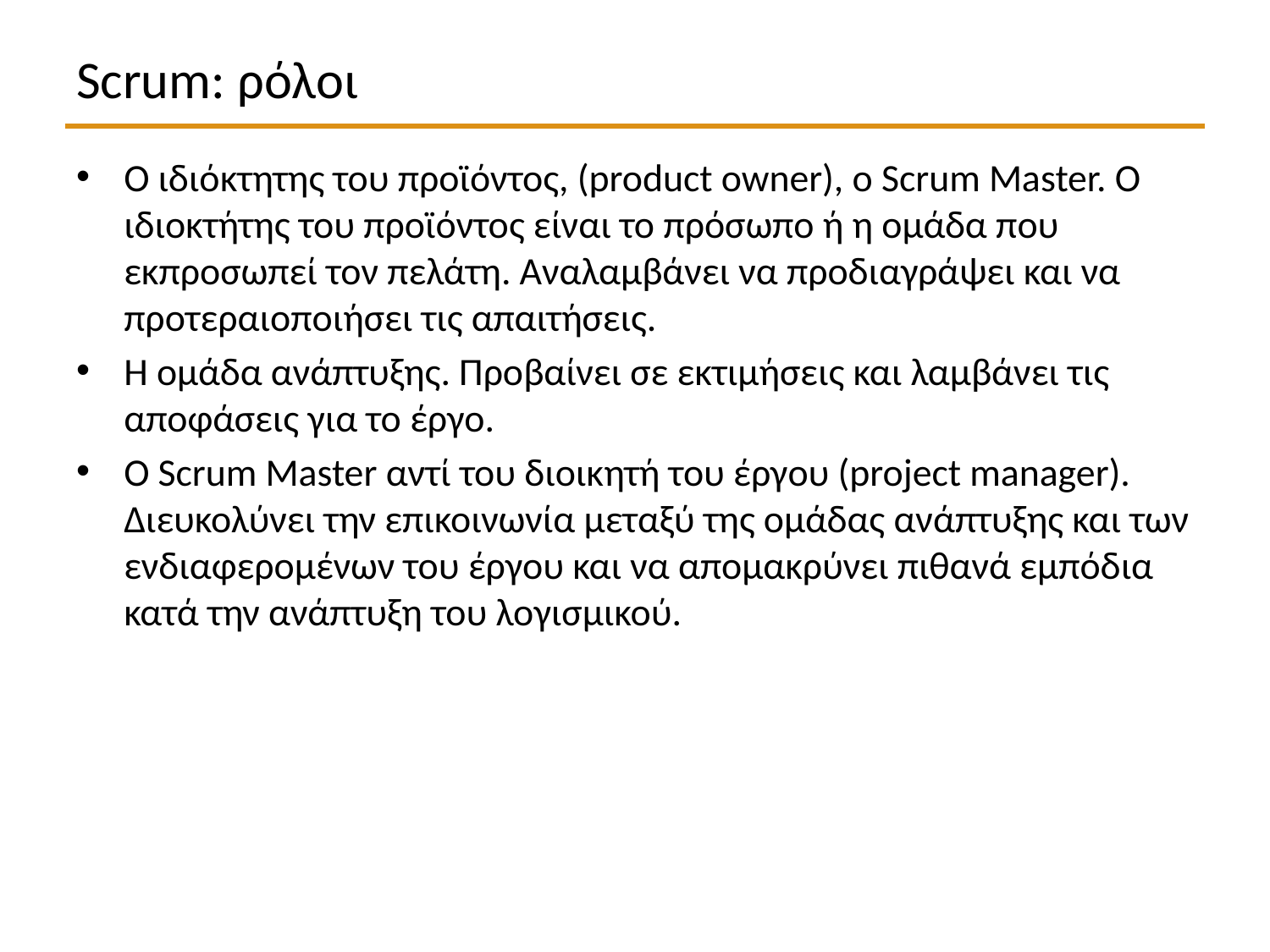

# Scrum: ρόλοι
Ο ιδιόκτητης του προϊόντος, (product owner), ο Scrum Master. Ο ιδιοκτήτης του προϊόντος είναι το πρόσωπο ή η ομάδα που εκπροσωπεί τον πελάτη. Αναλαμβάνει να προδιαγράψει και να προτεραιοποιήσει τις απαιτήσεις.
Η ομάδα ανάπτυξης. Προβαίνει σε εκτιμήσεις και λαμβάνει τις αποφάσεις για το έργο.
Ο Scrum Master αντί του διοικητή του έργου (project manager). Διευκολύνει την επικοινωνία μεταξύ της ομάδας ανάπτυξης και των ενδιαφερομένων του έργου και να απομακρύνει πιθανά εμπόδια κατά την ανάπτυξη του λογισμικού.